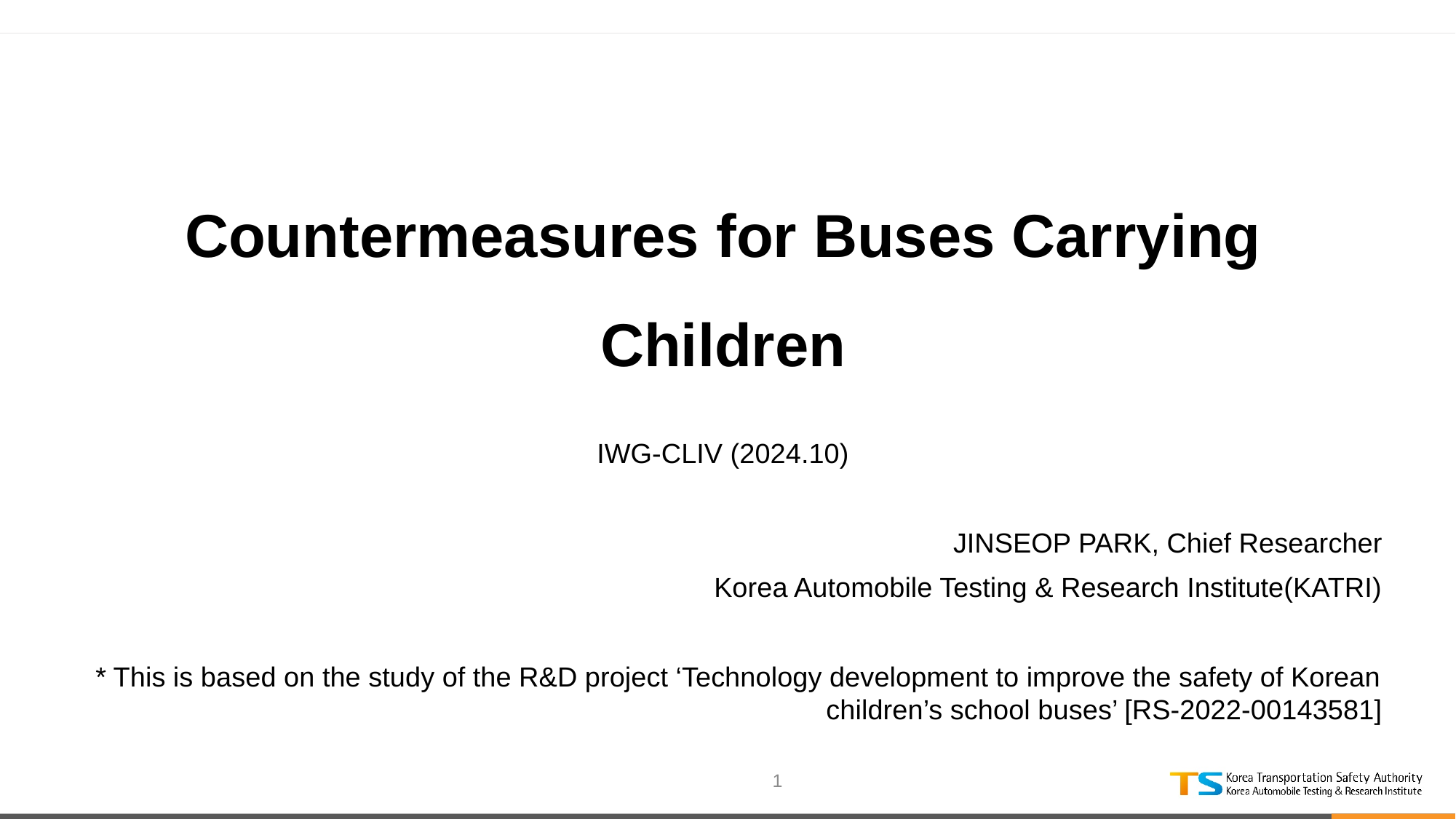

# Countermeasures for Buses Carrying Children
IWG-CLIV (2024.10)

JINSEOP PARK, Chief Researcher
Korea Automobile Testing & Research Institute(KATRI)

* This is based on the study of the R&D project ‘Technology development to improve the safety of Korean children’s school buses’ [RS-2022-00143581]
1